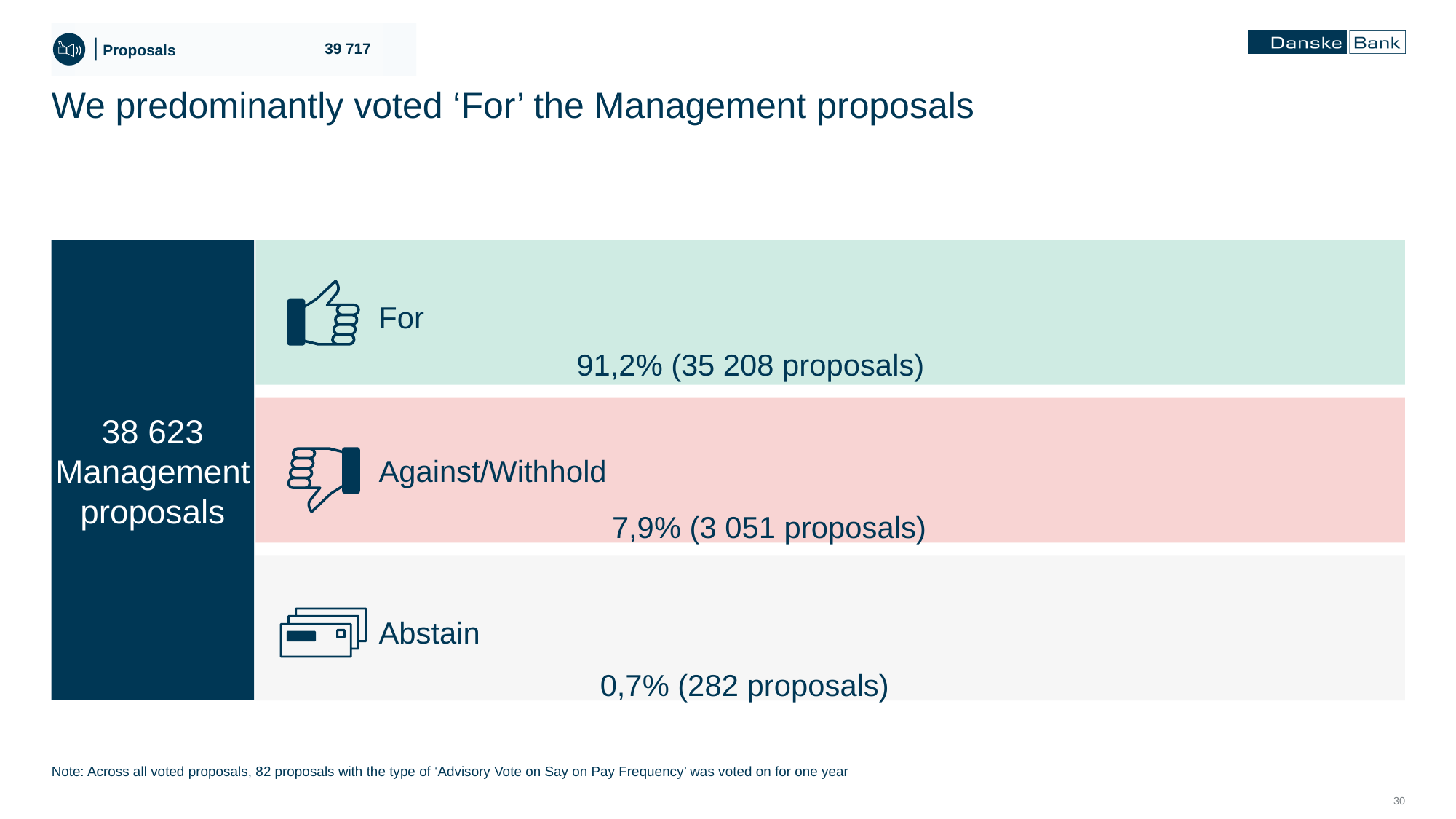

Proposals

39 717
# We predominantly voted ‘For’ the Management proposals
    	91,2% (35 208 proposals)
38 623
Management
proposals

For
       	   7,9% (3 051 proposals)

Against/Withhold
      	  0,7% (282 proposals)

Abstain
Note: Across all voted proposals, 82 proposals with the type of ‘Advisory Vote on Say on Pay Frequency’ was voted on for one year